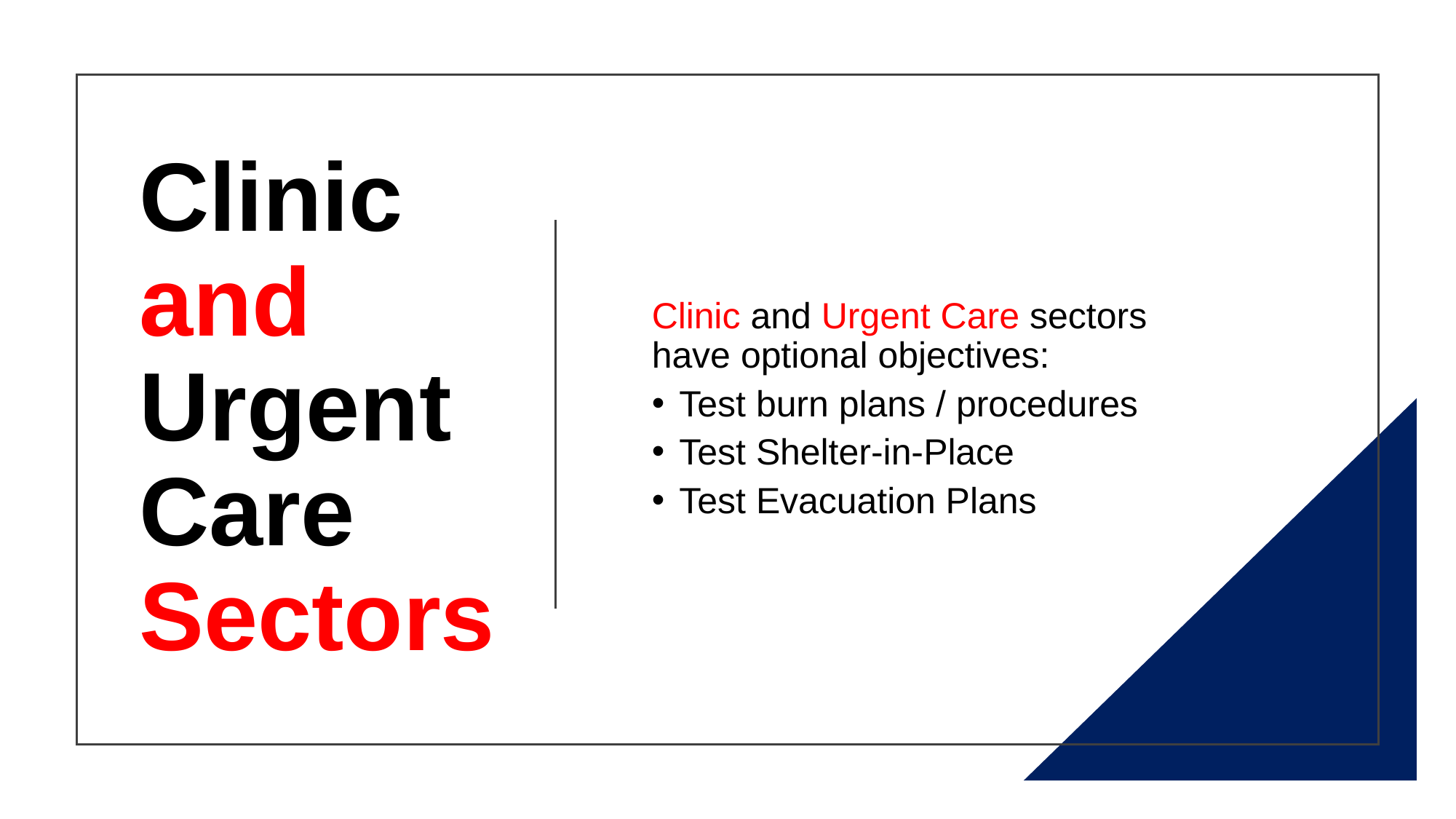

# Clinic and Urgent Care Sectors
Clinic and Urgent Care sectors have optional objectives:
Test burn plans / procedures
Test Shelter-in-Place
Test Evacuation Plans